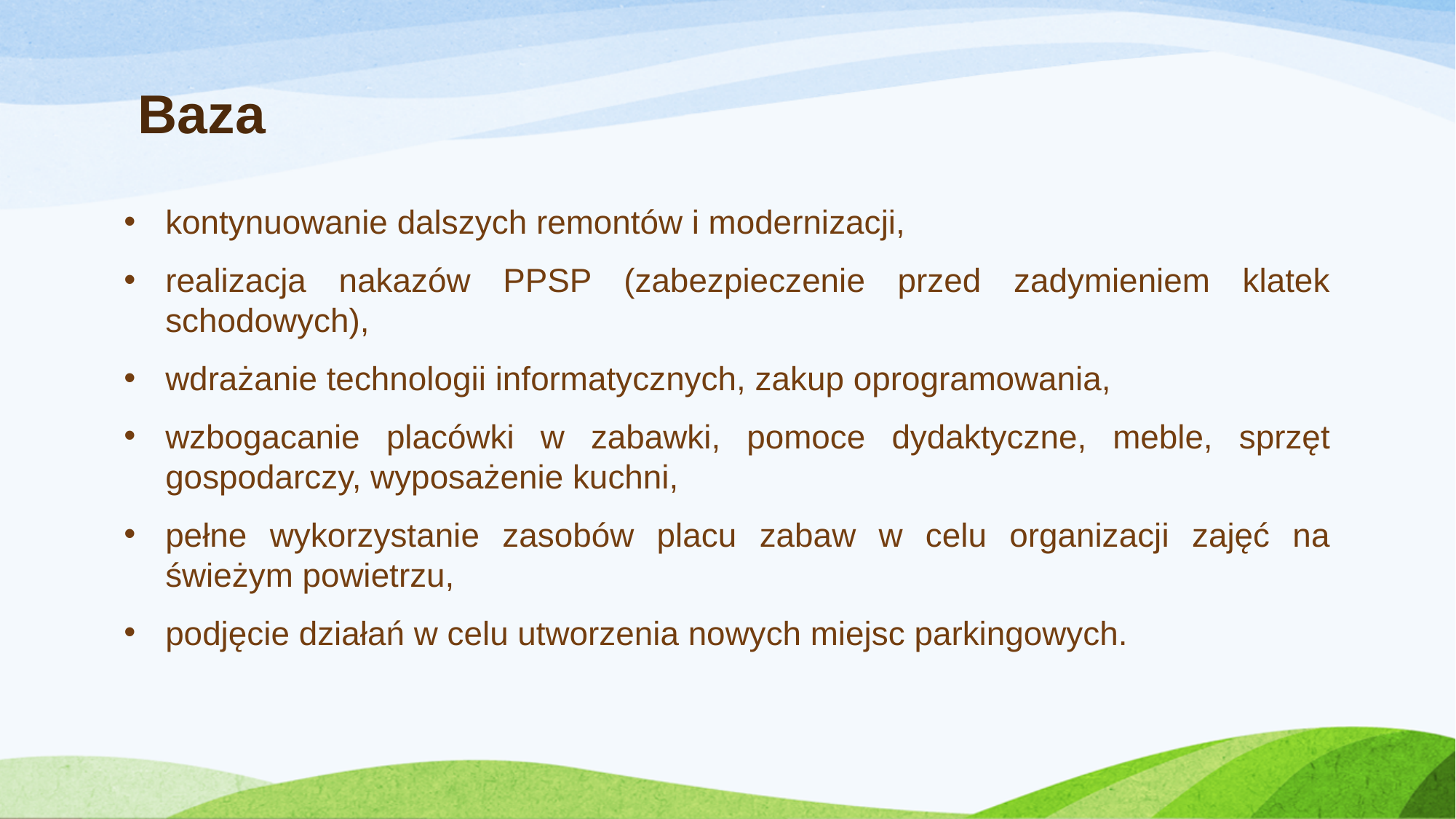

# Baza
kontynuowanie dalszych remontów i modernizacji,
realizacja nakazów PPSP (zabezpieczenie przed zadymieniem klatek schodowych),
wdrażanie technologii informatycznych, zakup oprogramowania,
wzbogacanie placówki w zabawki, pomoce dydaktyczne, meble, sprzęt gospodarczy, wyposażenie kuchni,
pełne wykorzystanie zasobów placu zabaw w celu organizacji zajęć na świeżym powietrzu,
podjęcie działań w celu utworzenia nowych miejsc parkingowych.